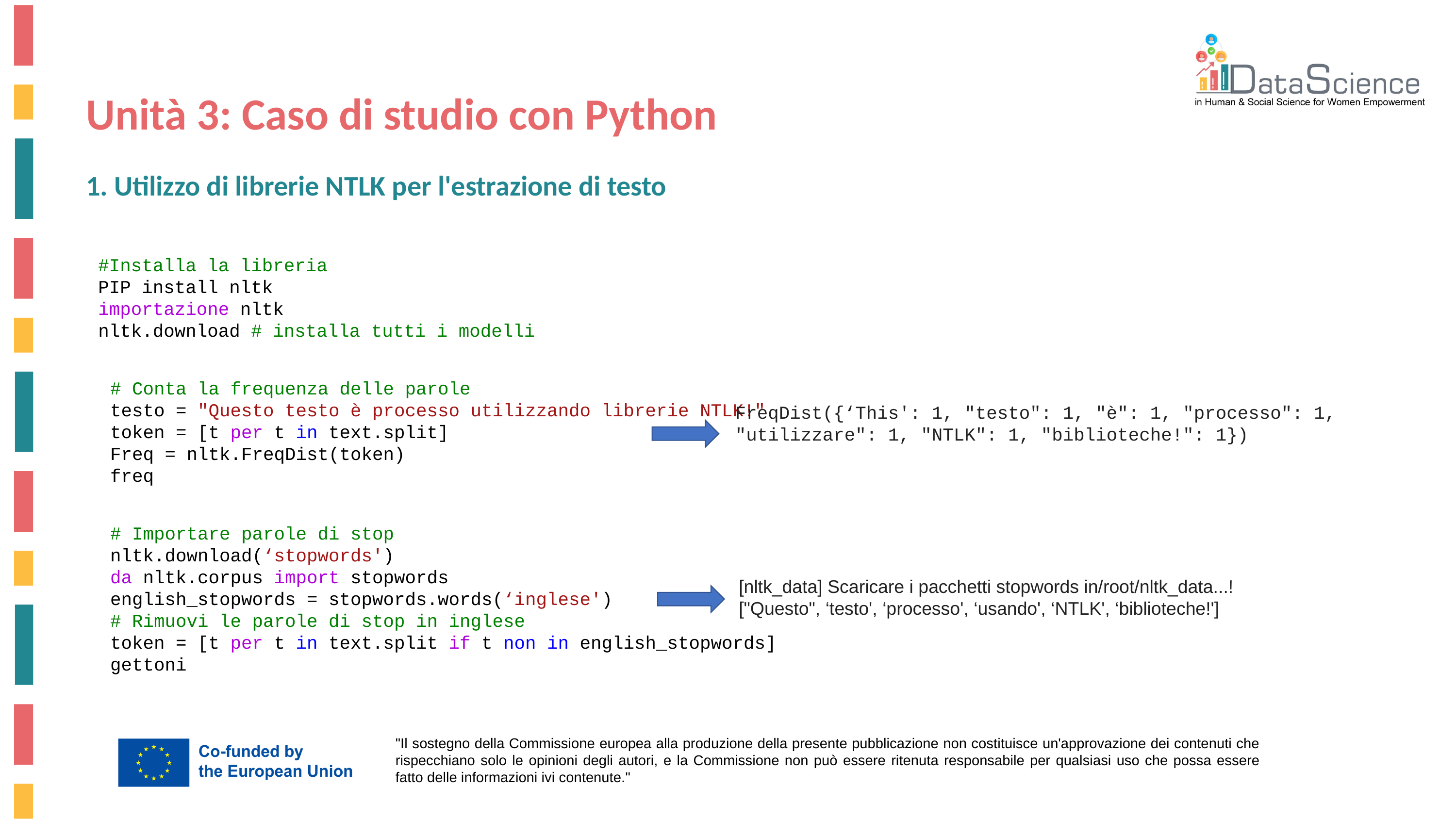

Unità 3: Caso di studio con Python
1. Utilizzo di librerie NTLK per l'estrazione di testo

#Installa la libreria
PIP install nltk
importazione nltk
nltk.download # installa tutti i modelli
# Conta la frequenza delle parole
testo = "Questo testo è processo utilizzando librerie NTLK!"
token = [t per t in text.split]
Freq = nltk.FreqDist(token)
freq
FreqDist({‘This': 1, "testo": 1, "è": 1, "processo": 1, "utilizzare": 1, "NTLK": 1, "biblioteche!": 1})

# Importare parole di stop
nltk.download(‘stopwords')
da nltk.corpus import stopwords
english_stopwords = stopwords.words(‘inglese')
# Rimuovi le parole di stop in inglese
token = [t per t in text.split if t non in english_stopwords]
gettoni
[nltk_data] Scaricare i pacchetti stopwords in/root/nltk_data...!
["Questo", ‘testo', ‘processo', ‘usando', ‘NTLK', ‘biblioteche!']